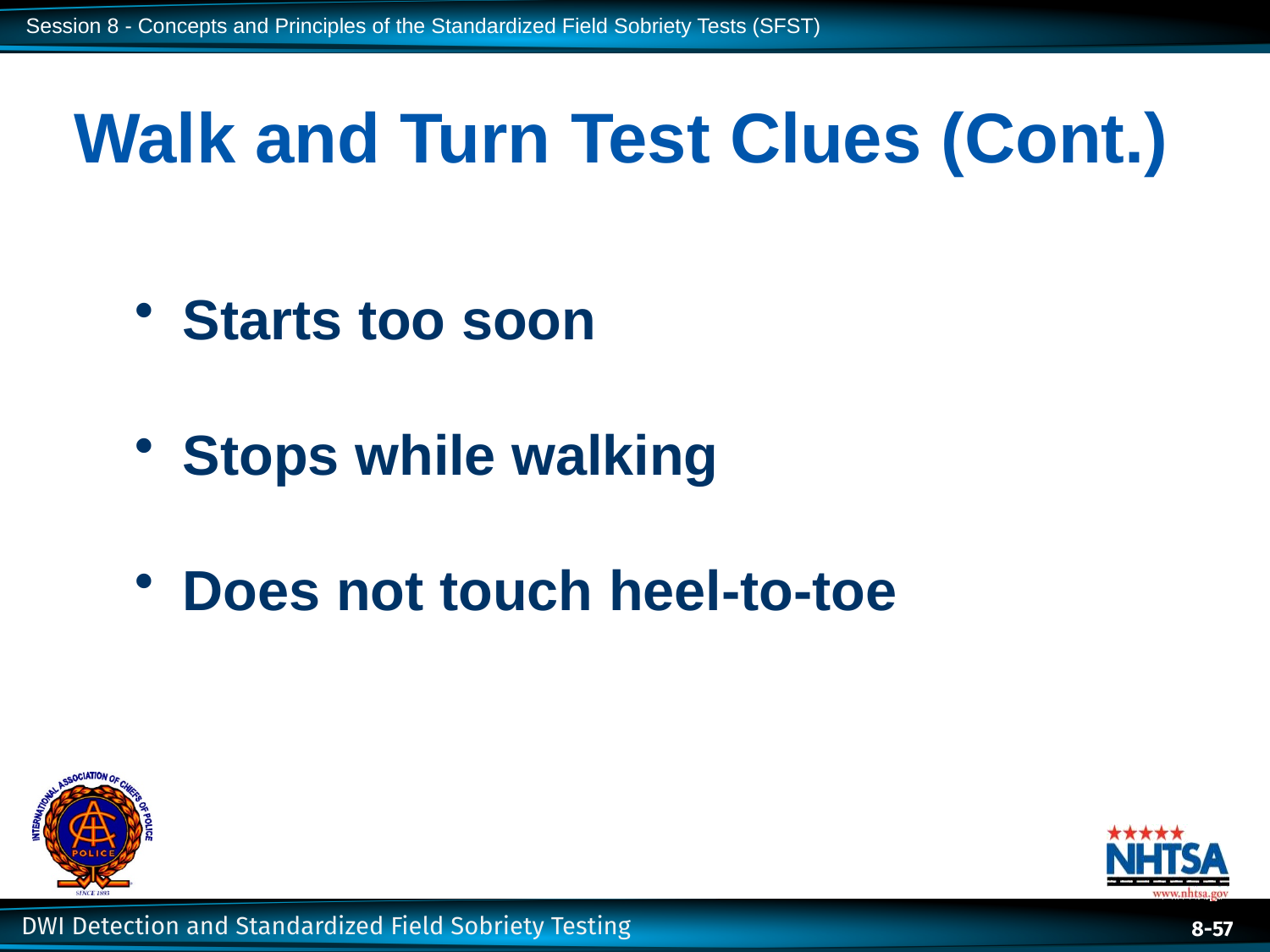

# Walk and Turn Test Clues (Cont.)
Starts too soon

Stops while walking

Does not touch heel-to-toe
8-57